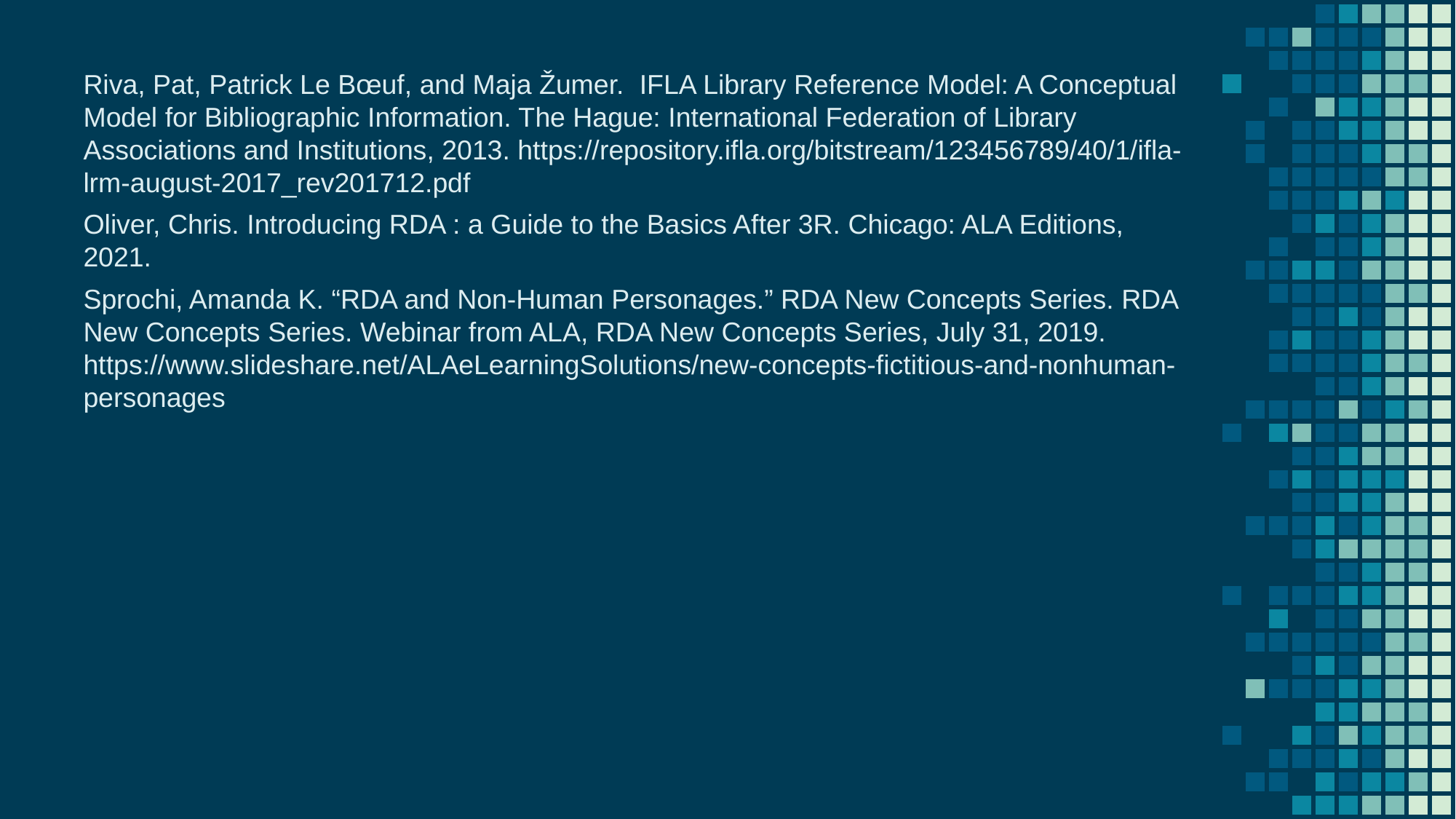

Riva, Pat, Patrick Le Bœuf, and Maja Žumer.  IFLA Library Reference Model: A Conceptual Model for Bibliographic Information. The Hague: International Federation of Library Associations and Institutions, 2013. https://repository.ifla.org/bitstream/123456789/40/1/ifla-lrm-august-2017_rev201712.pdf
Oliver, Chris. Introducing RDA : a Guide to the Basics After 3R. Chicago: ALA Editions, 2021.
Sprochi, Amanda K. “RDA and Non-Human Personages.” RDA New Concepts Series. RDA New Concepts Series. Webinar from ALA, RDA New Concepts Series, July 31, 2019. https://www.slideshare.net/ALAeLearningSolutions/new-concepts-fictitious-and-nonhuman-personages